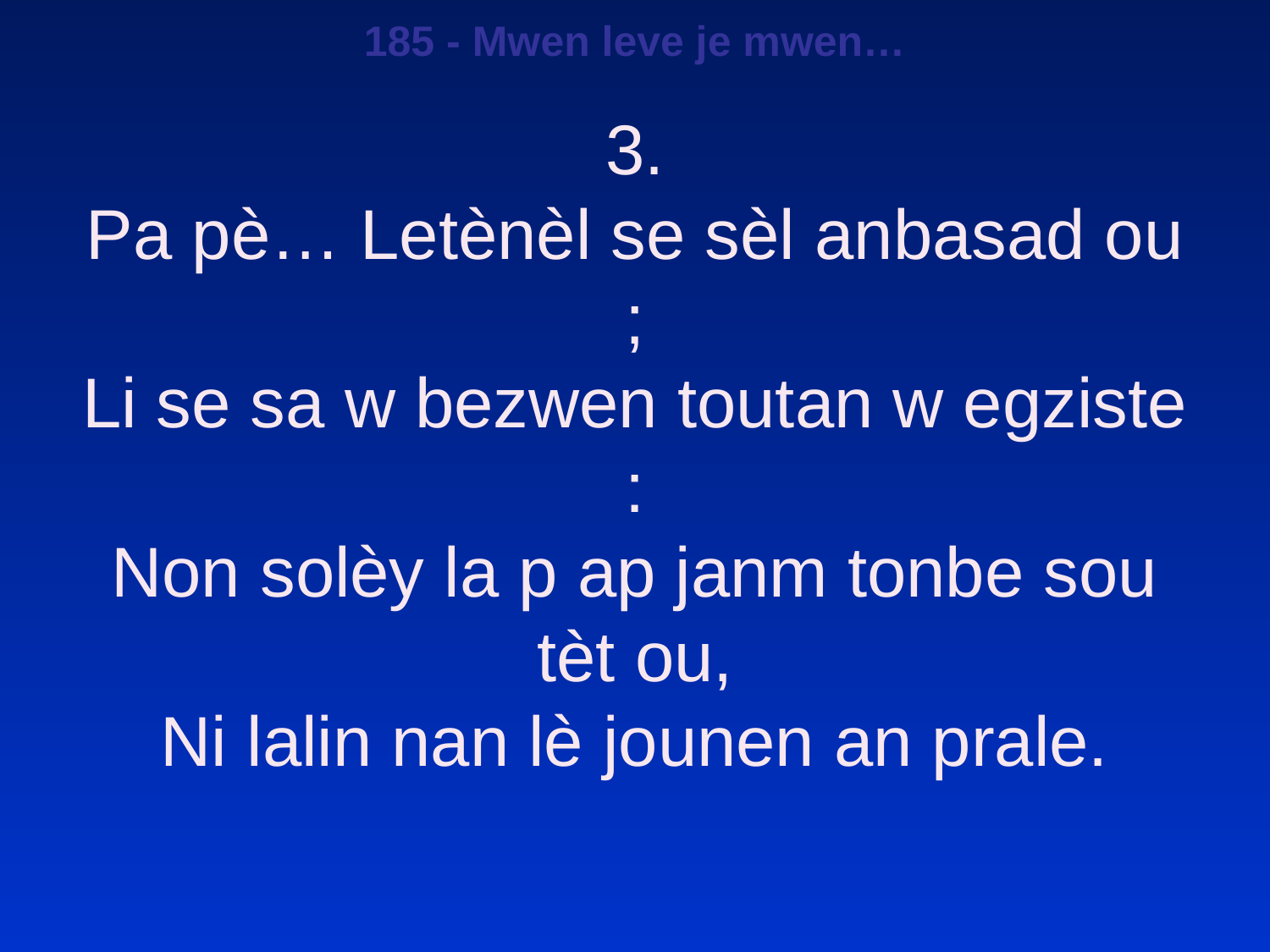

185 - Mwen leve je mwen…
3.
Pa pè… Letènèl se sèl anbasad ou ;
Li se sa w bezwen toutan w egziste :
Non solèy la p ap janm tonbe sou tèt ou,
Ni lalin nan lè jounen an prale.